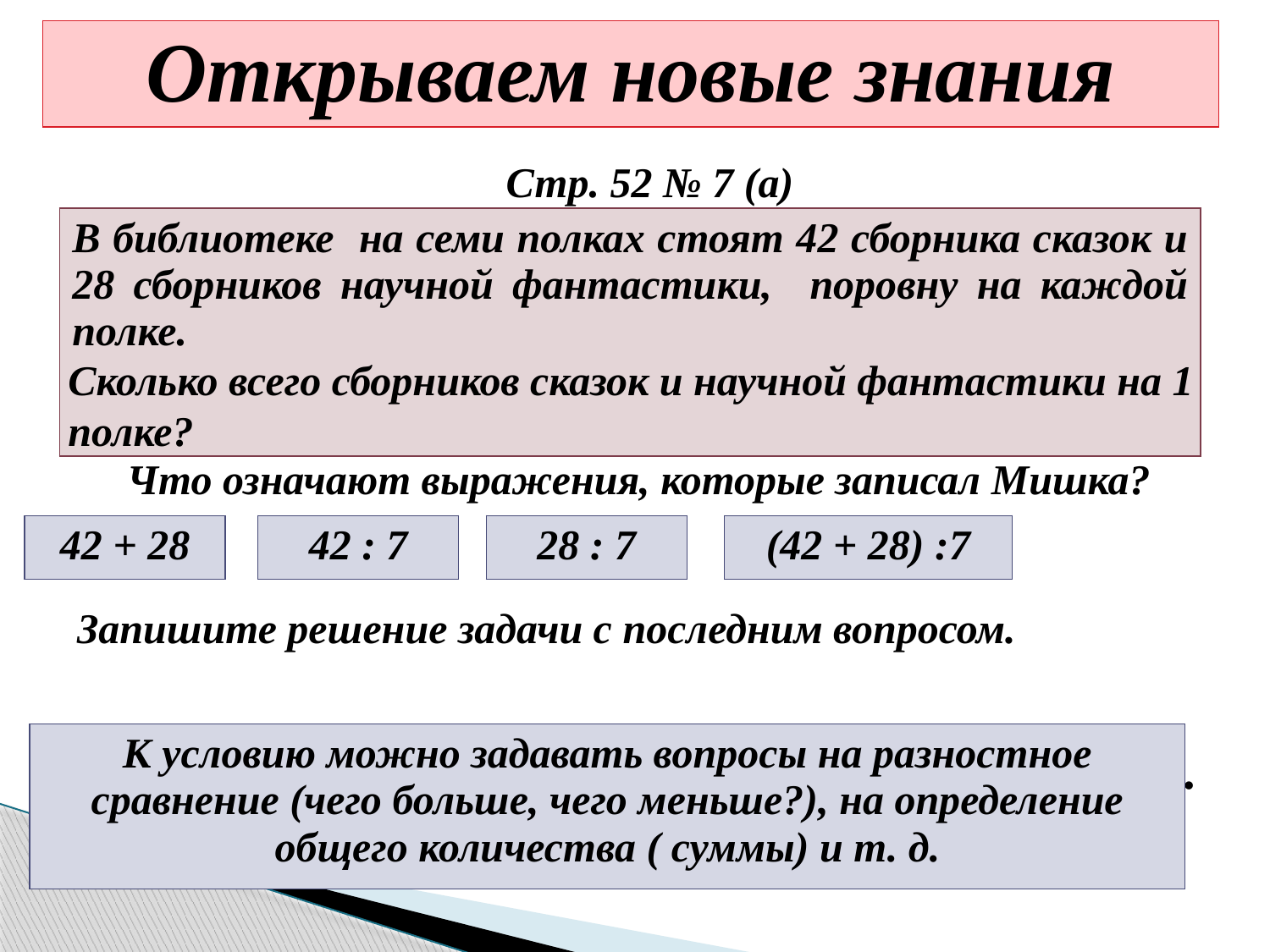

| Открываем новые знания |
| --- |
Стр. 52 № 7 (а)
| В библиотеке на семи полках стоят 42 сборника сказок и 28 сборников научной фантастики, поровну на каждой полке. |
| --- |
Сколько всего сборников сказок и научной фантастики на 1
полке?
Что означают выражения, которые записал Мишка?
| 42 : 7 |
| --- |
| 28 : 7 |
| --- |
| (42 + 28) :7 |
| --- |
| 42 + 28 |
| --- |
Запишите решение задачи с последним вопросом.
| К условию можно задавать вопросы на разностное сравнение (чего больше, чего меньше?), на определение общего количества ( суммы) и т. д. |
| --- |
Сформулируйте ответ на основной вопрос урока.